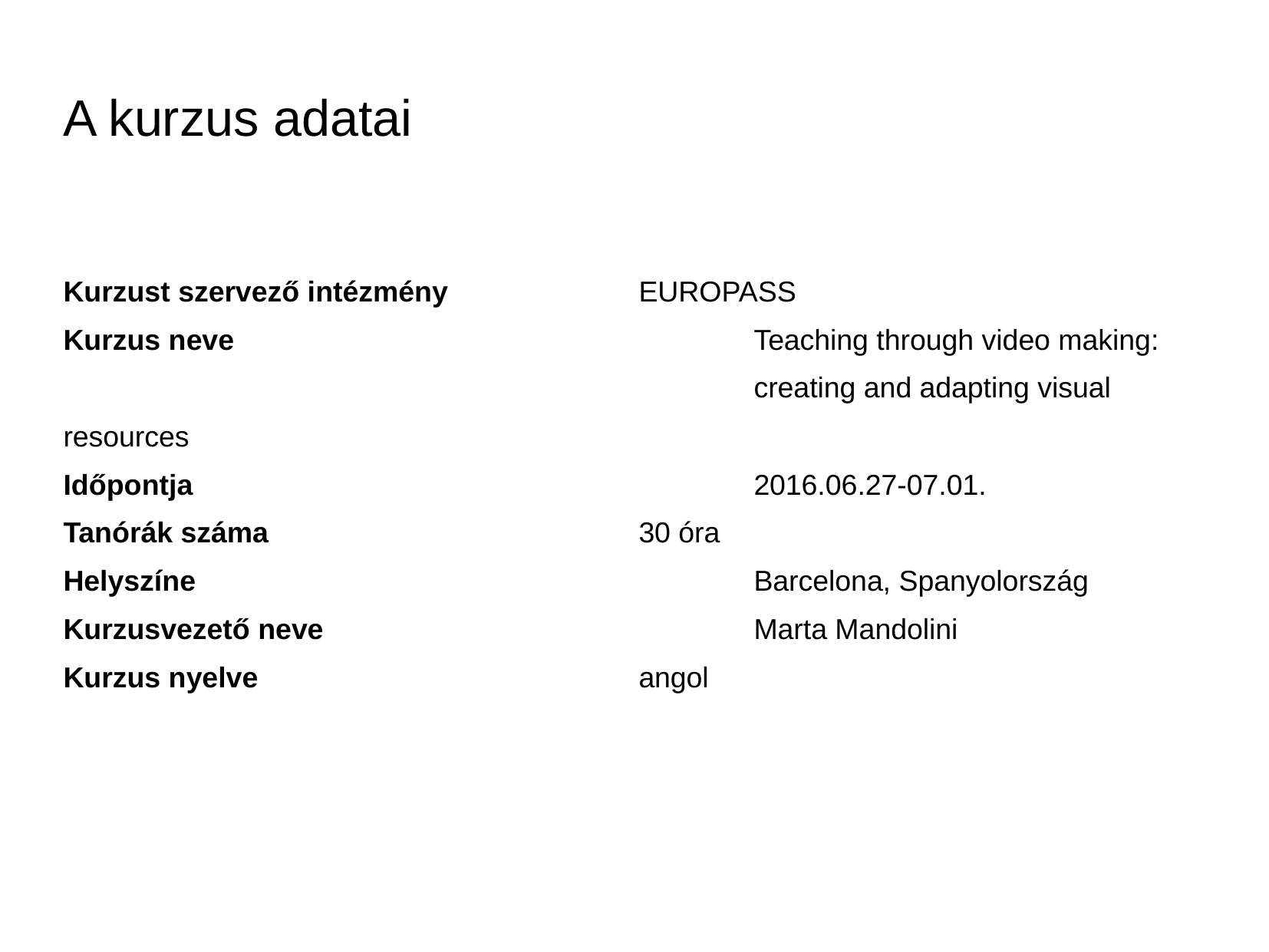

# A kurzus adatai

Kurzust szervező intézmény	 	EUROPASS
Kurzus neve 					Teaching through video making:
						creating and adapting visual resources
Időpontja 					2016.06.27-07.01.
Tanórák száma 				30 óra
Helyszíne 					Barcelona, Spanyolország
Kurzusvezető neve 				Marta Mandolini
Kurzus nyelve	 			angol